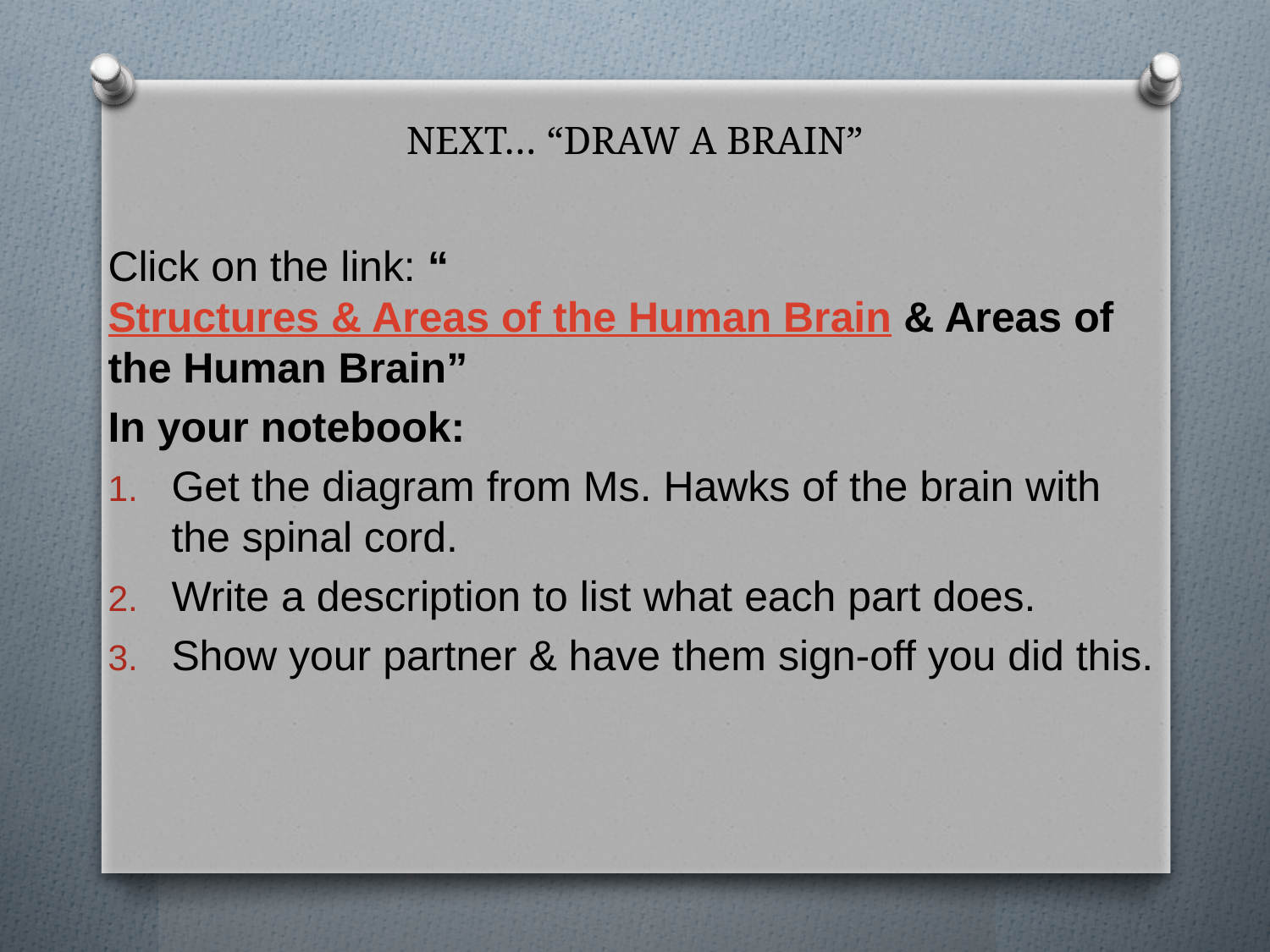

# NEXT… “DRAW A BRAIN”
Click on the link: “Structures & Areas of the Human Brain & Areas of the Human Brain”
In your notebook:
Get the diagram from Ms. Hawks of the brain with the spinal cord.
Write a description to list what each part does.
Show your partner & have them sign-off you did this.